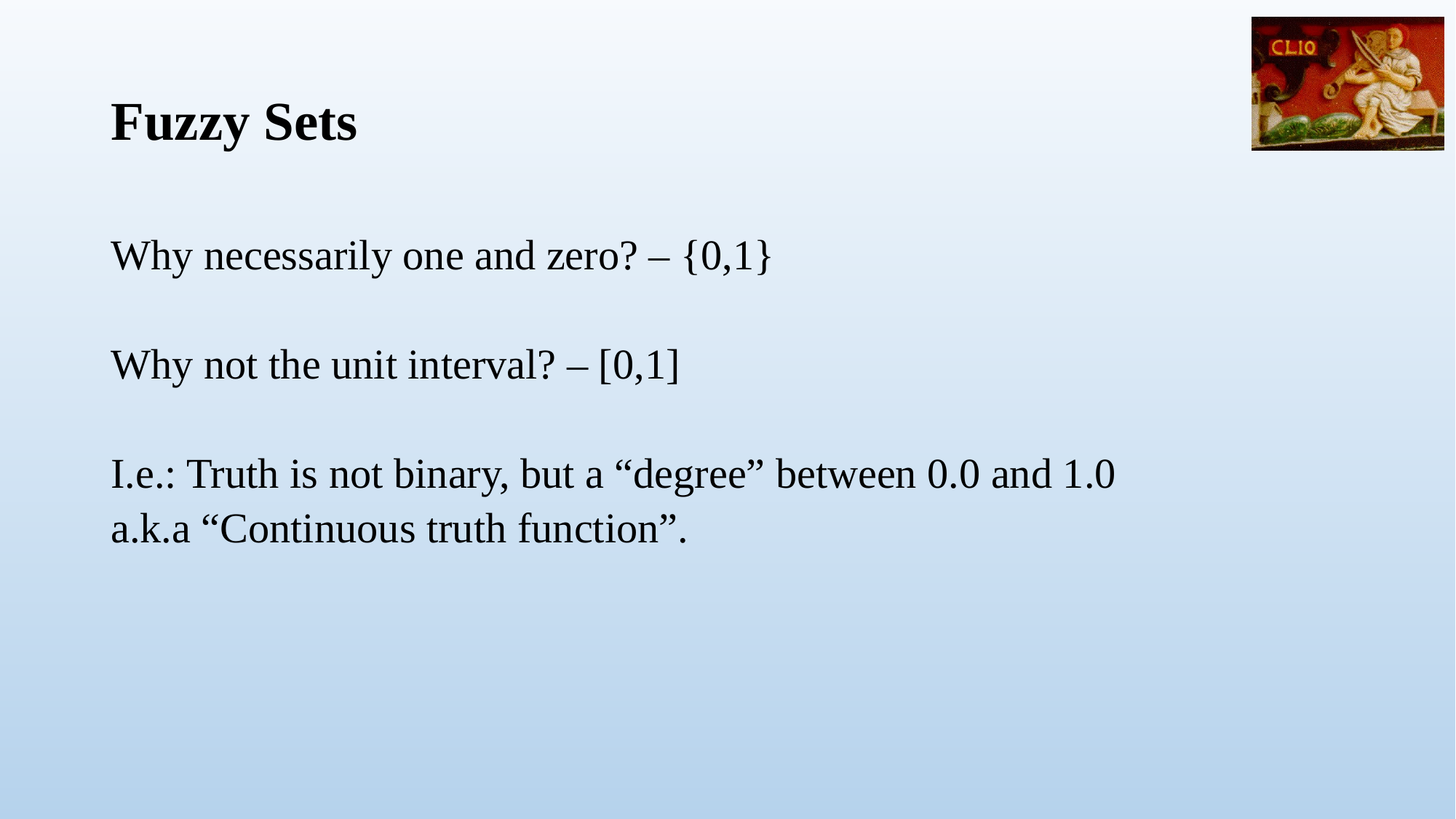

# Fuzzy Sets
Why necessarily one and zero? – {0,1}

Why not the unit interval? – [0,1]

I.e.: Truth is not binary, but a “degree” between 0.0 and 1.0
a.k.a “Continuous truth function”.